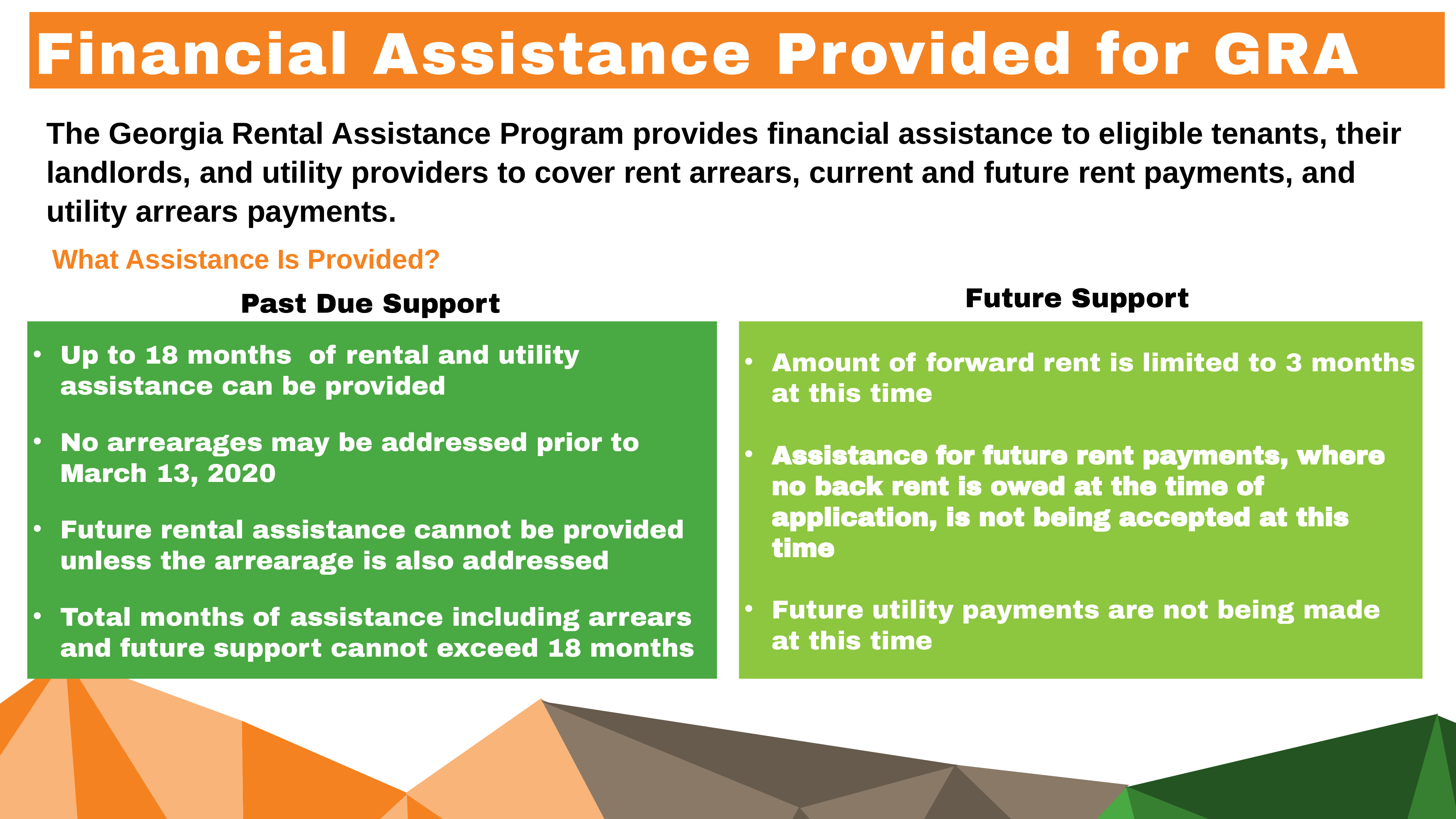

Financial Assistance Provided for GRA
The Georgia Rental Assistance Program provides financial assistance to eligible tenants, their landlords, and utility providers to cover rent arrears, current and future rent payments, and utility arrears payments.
What Assistance Is Provided?

Future Support
Past Due Support
Up to 18 months  of rental and utility assistance can be provided

No arrearages may be addressed prior to March 13, 2020

Future rental assistance cannot be provided unless the arrearage is also addressed

Total months of assistance including arrears and future support cannot exceed 18 months
Amount of forward rent is limited to 3 months at this time

Assistance for future rent payments, where no back rent is owed at the time of application, is not being accepted at this time

Future utility payments are not being made at this time